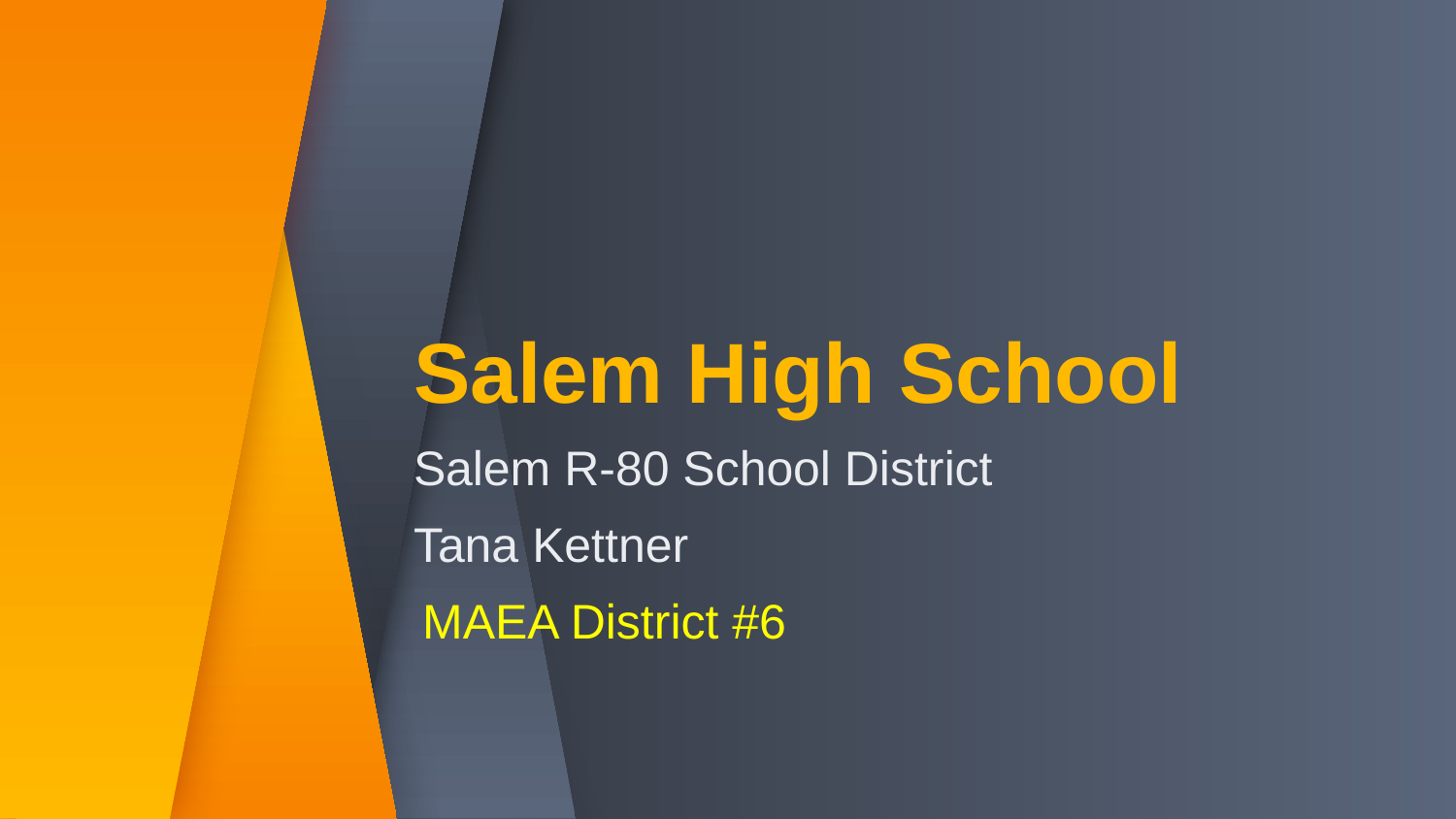

# Salem High School
Salem R-80 School District
Tana Kettner
MAEA District #6